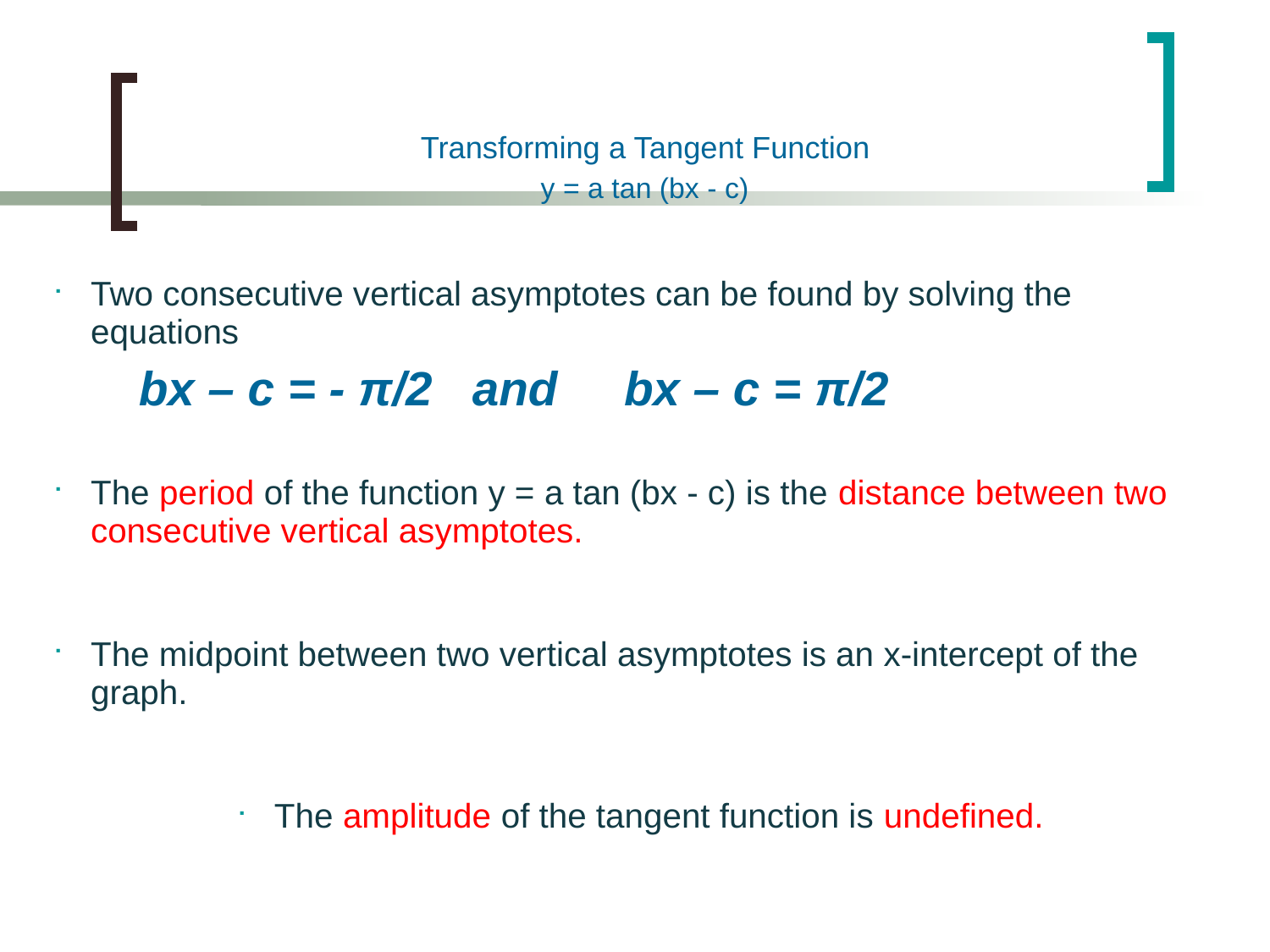

Transforming a Tangent Function
 y = a tan (bx - c)
Two consecutive vertical asymptotes can be found by solving the equations
         bx – c = - π/2   and     bx – c = π/2

The period of the function y = a tan (bx - c) is the distance between two consecutive vertical asymptotes.

The midpoint between two vertical asymptotes is an x-intercept of the graph.

The amplitude of the tangent function is undefined.